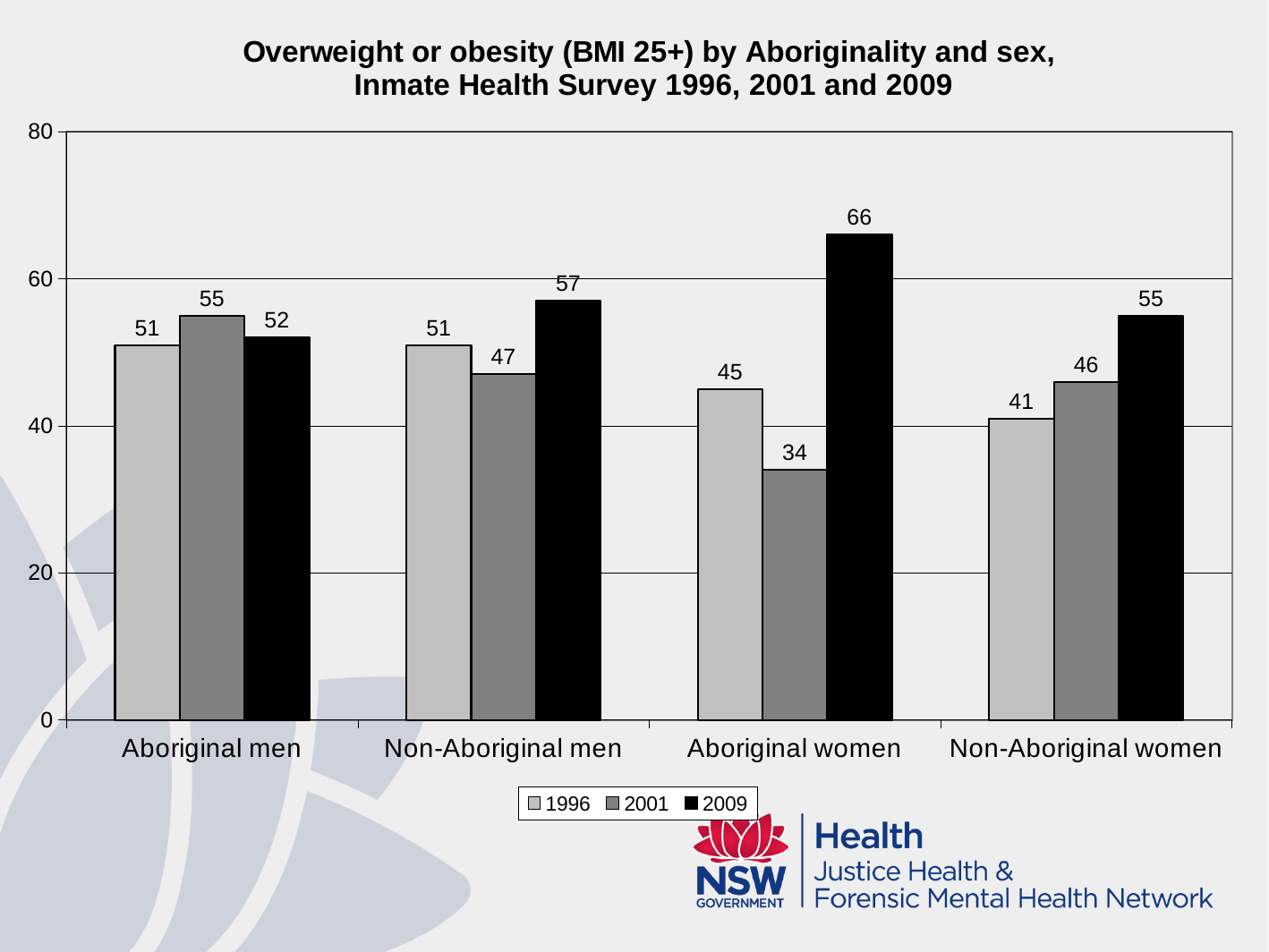

### Chart: Overweight or obesity (BMI 25+) by Aboriginality and sex,
Inmate Health Survey 1996, 2001 and 2009

| Category | 1996 | 2001 | 2009 |
|---|---|---|---|
| Aboriginal men | 51.0 | 55.0 | 52.0 |
| Non-Aboriginal men | 51.0 | 47.0 | 57.0 |
| Aboriginal women | 45.0 | 34.0 | 66.0 |
| Non-Aboriginal women | 41.0 | 46.0 | 55.0 |
#